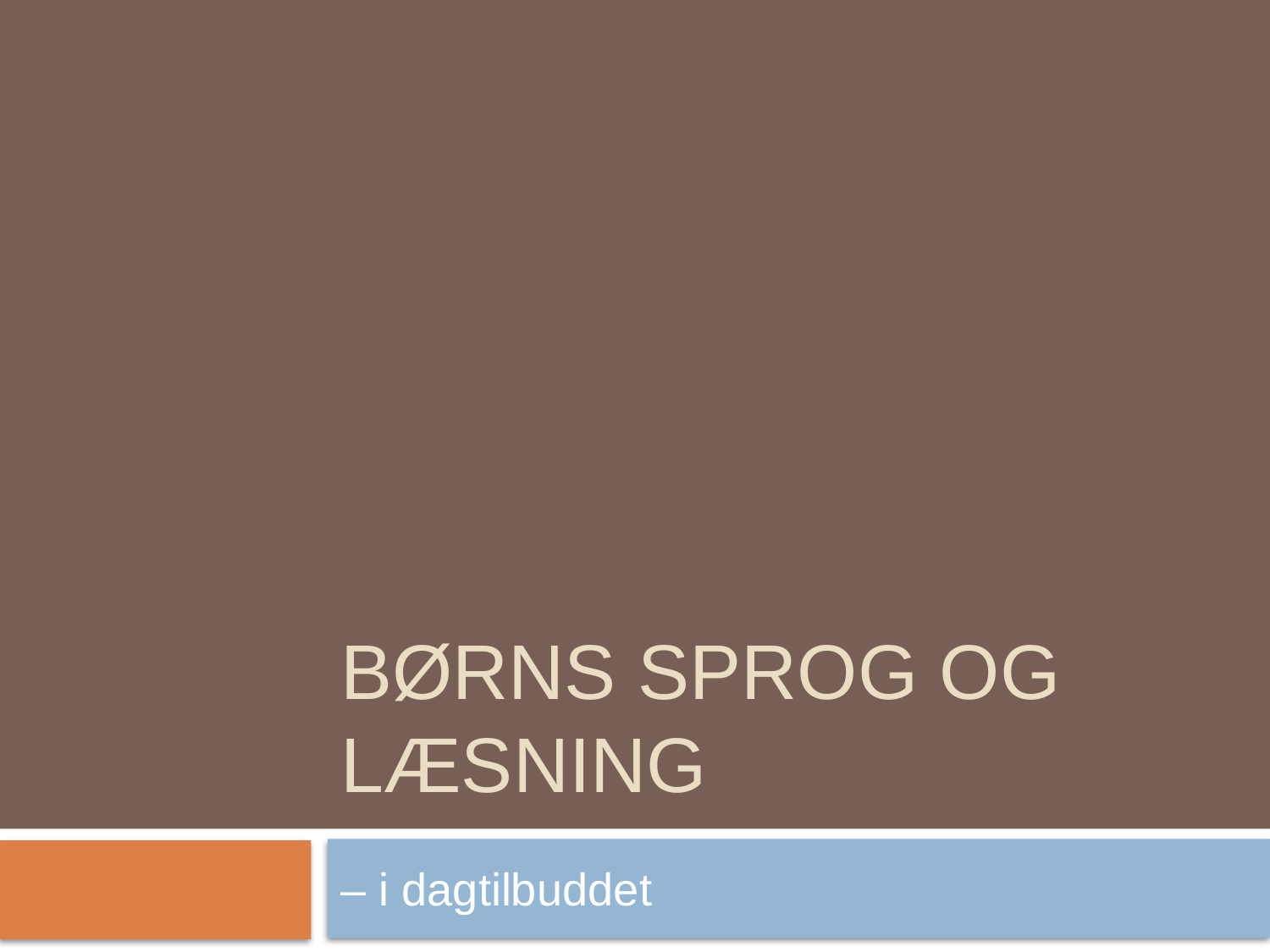

# Børns sprog og læsning
– i dagtilbuddet